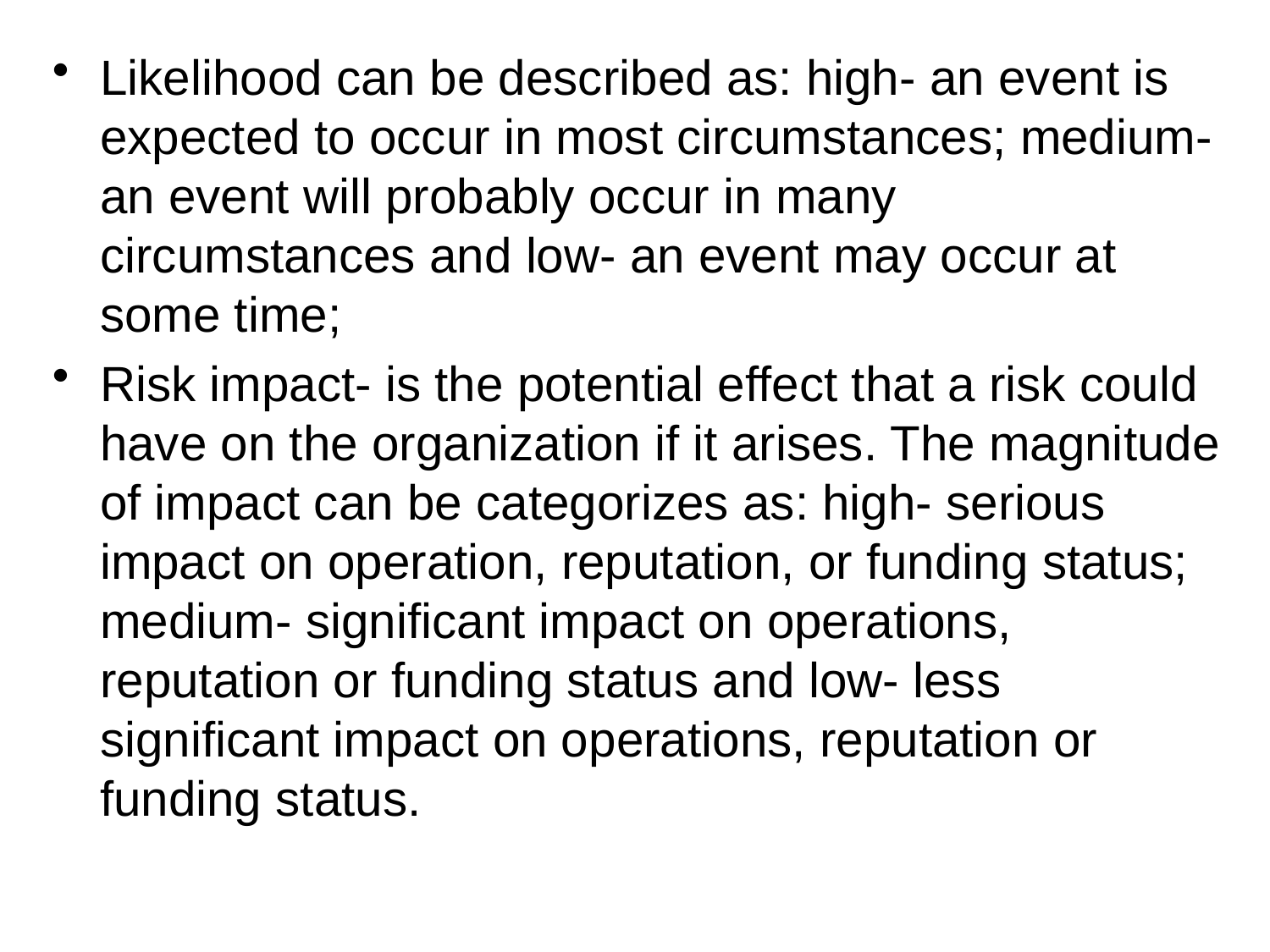

Likelihood can be described as: high- an event is expected to occur in most circumstances; medium-an event will probably occur in many circumstances and low- an event may occur at some time;
Risk impact- is the potential effect that a risk could have on the organization if it arises. The magnitude of impact can be categorizes as: high- serious impact on operation, reputation, or funding status; medium- significant impact on operations, reputation or funding status and low- less significant impact on operations, reputation or funding status.